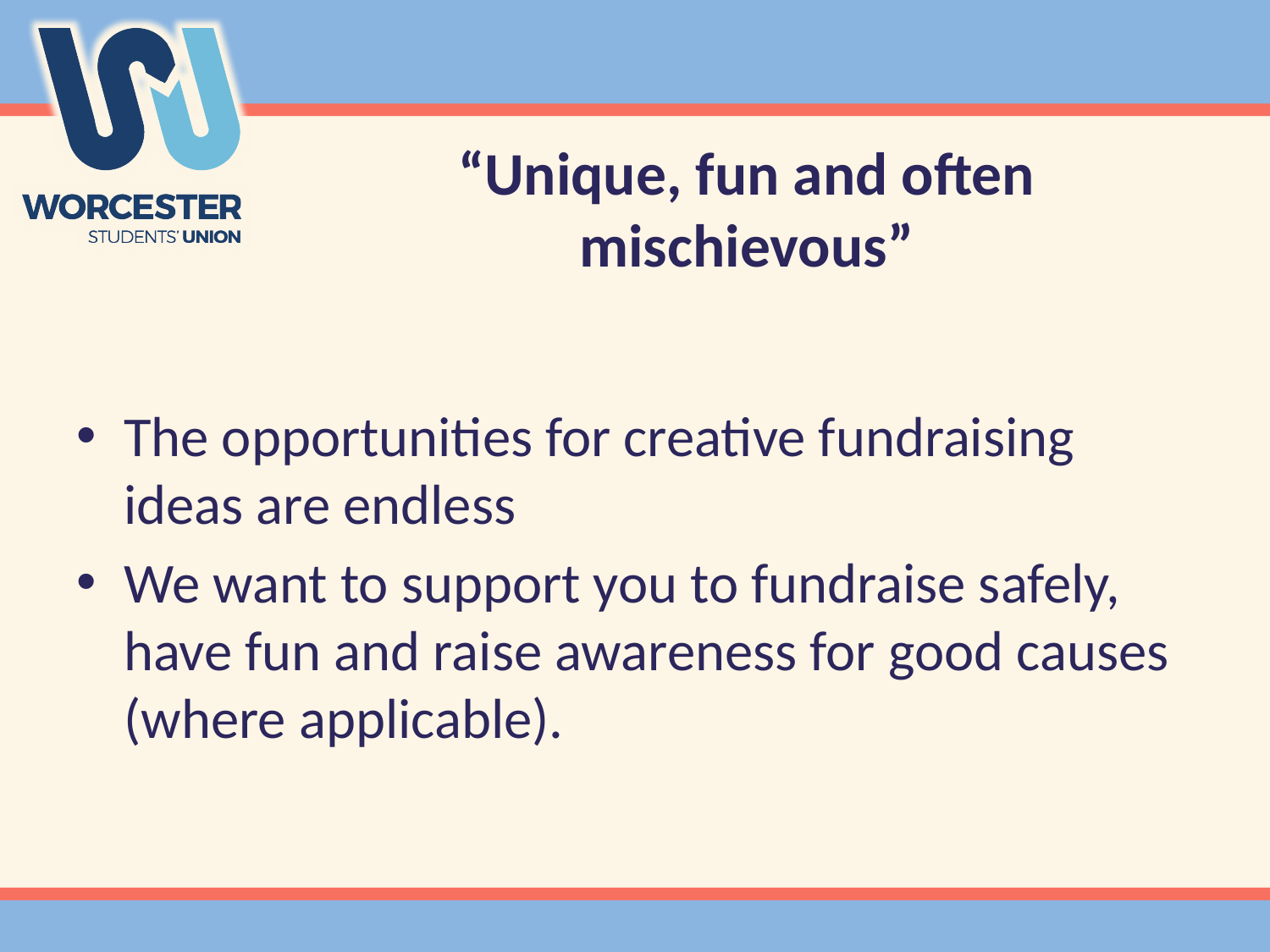

# “Unique, fun and often mischievous”
The opportunities for creative fundraising ideas are endless
We want to support you to fundraise safely, have fun and raise awareness for good causes (where applicable).